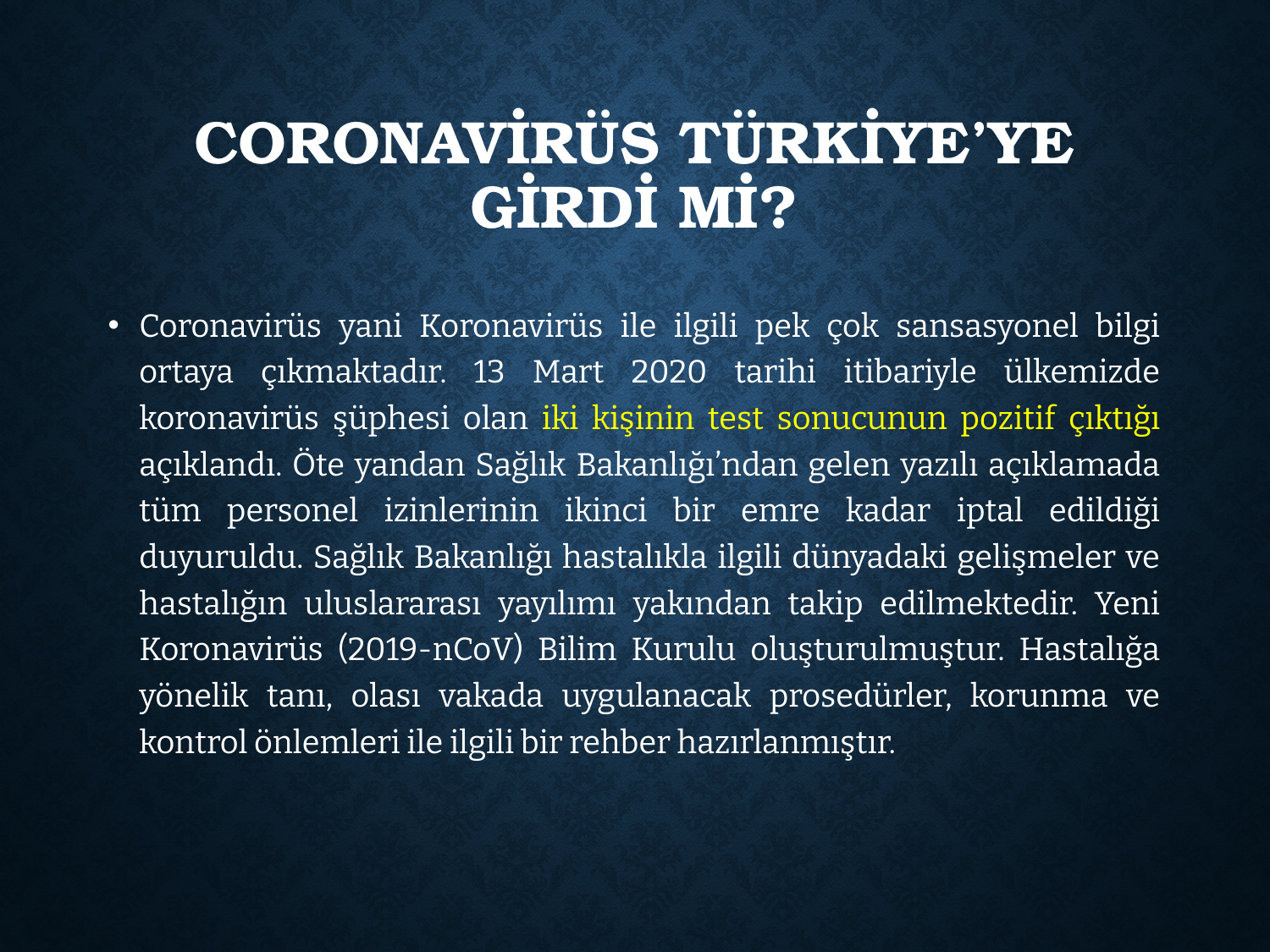

# Coronavirüs Türkiye’ye girdi mi?
Coronavirüs yani Koronavirüs ile ilgili pek çok sansasyonel bilgi ortaya çıkmaktadır. 13 Mart 2020 tarihi itibariyle ülkemizde koronavirüs şüphesi olan iki kişinin test sonucunun pozitif çıktığı açıklandı. Öte yandan Sağlık Bakanlığı’ndan gelen yazılı açıklamada tüm personel izinlerinin ikinci bir emre kadar iptal edildiği duyuruldu. Sağlık Bakanlığı hastalıkla ilgili dünyadaki gelişmeler ve hastalığın uluslararası yayılımı yakından takip edilmektedir. Yeni Koronavirüs (2019-nCoV) Bilim Kurulu oluşturulmuştur. Hastalığa yönelik tanı, olası vakada uygulanacak prosedürler, korunma ve kontrol önlemleri ile ilgili bir rehber hazırlanmıştır.